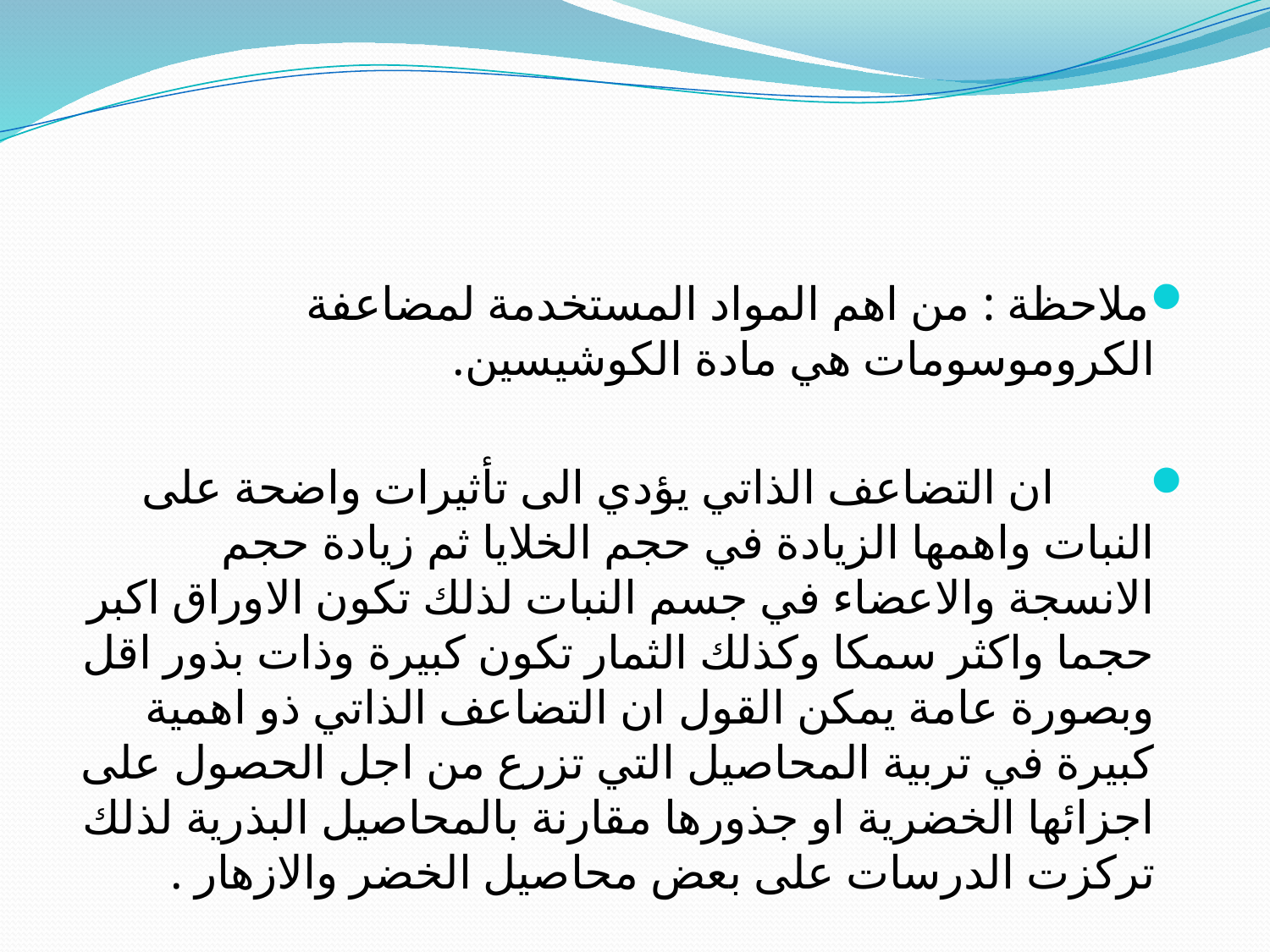

#
ملاحظة : من اهم المواد المستخدمة لمضاعفة الكروموسومات هي مادة الكوشيسين.

        ان التضاعف الذاتي يؤدي الى تأثيرات واضحة على النبات واهمها الزيادة في حجم الخلايا ثم زيادة حجم الانسجة والاعضاء في جسم النبات لذلك تكون الاوراق اكبر حجما واكثر سمكا وكذلك الثمار تكون كبيرة وذات بذور اقل وبصورة عامة يمكن القول ان التضاعف الذاتي ذو اهمية كبيرة في تربية المحاصيل التي تزرع من اجل الحصول على اجزائها الخضرية او جذورها مقارنة بالمحاصيل البذرية لذلك تركزت الدرسات على بعض محاصيل الخضر والازهار .